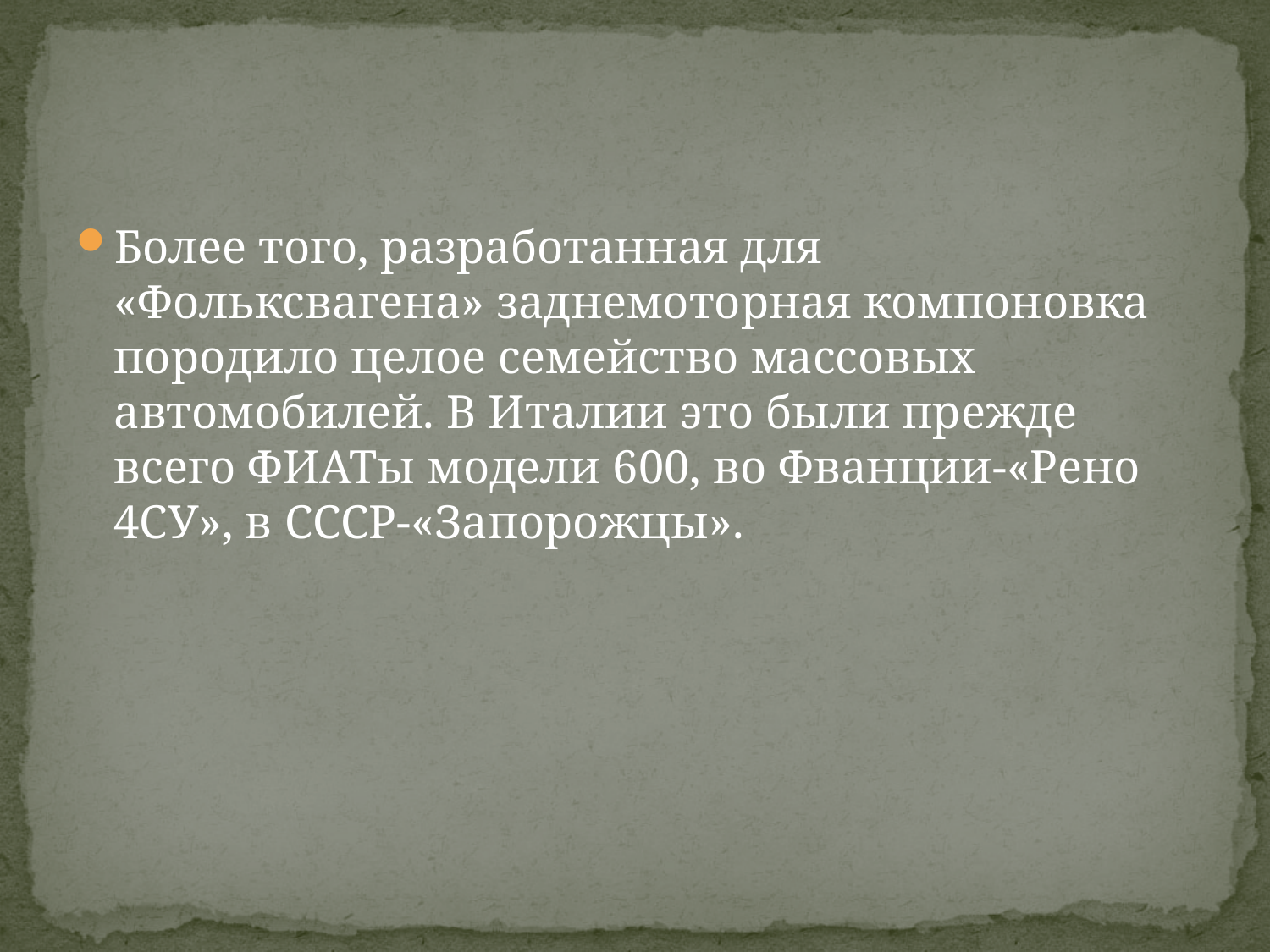

#
Более того, разработанная для «Фольксвагена» заднемоторная компоновка породило целое семейство массовых автомобилей. В Италии это были прежде всего ФИАТы модели 600, во Фванции-«Рено 4СУ», в СССР-«Запорожцы».